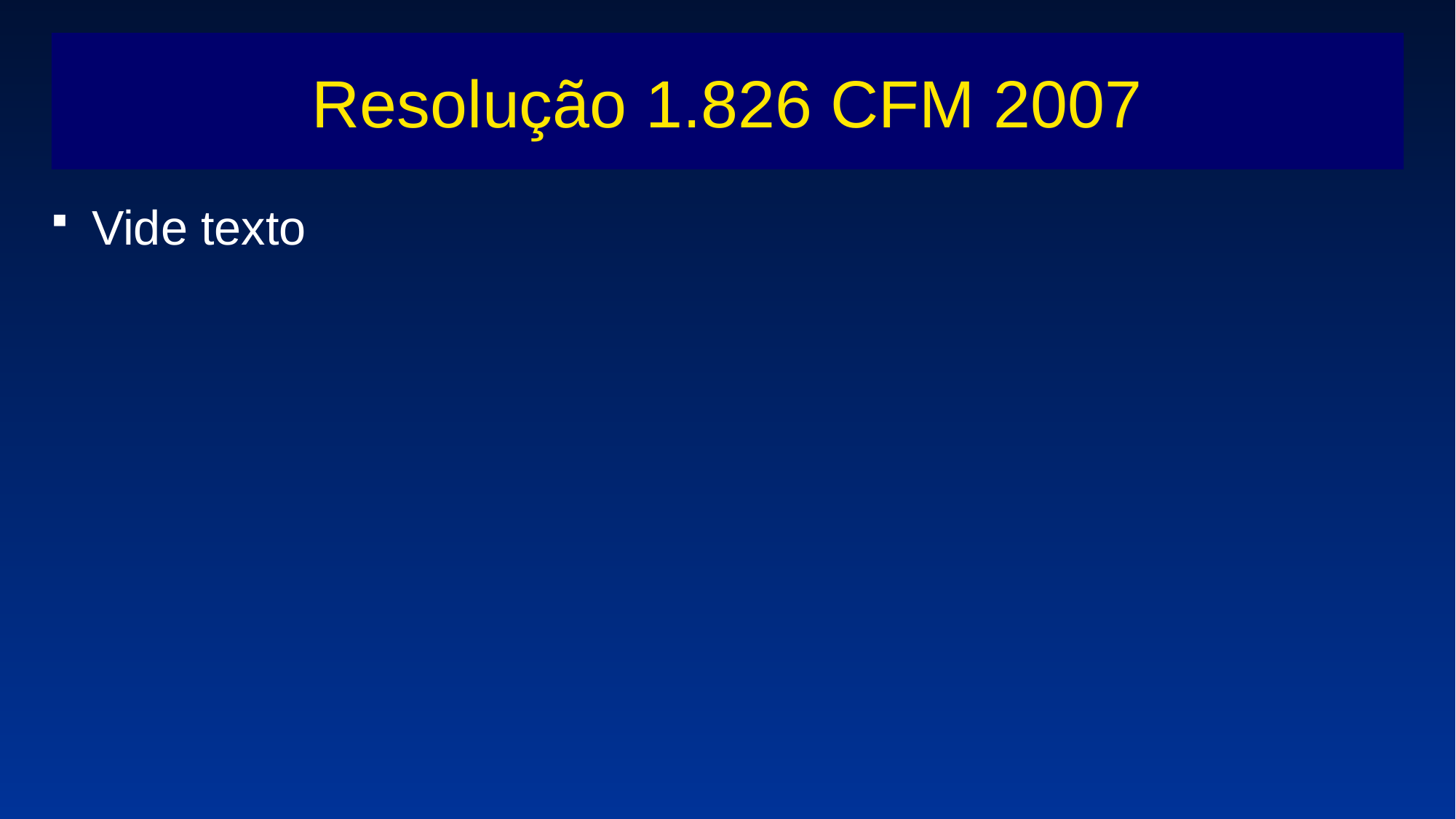

# Resolução 1.826 CFM 2007
Vide texto